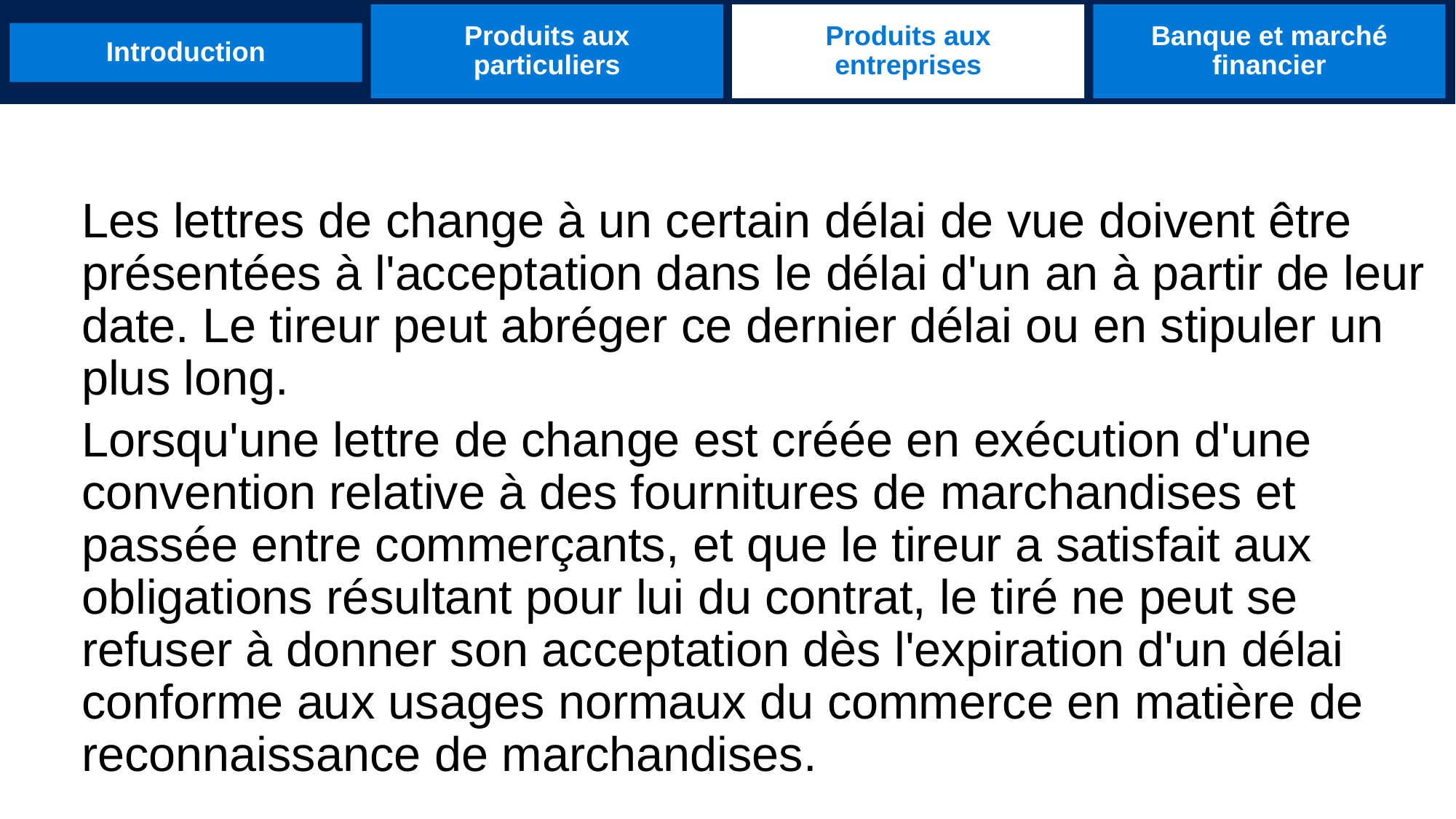

Produits aux particuliers
Produits aux entreprises
Banque et marché financier
Introduction
Les lettres de change à un certain délai de vue doivent être présentées à l'acceptation dans le délai d'un an à partir de leur date. Le tireur peut abréger ce dernier délai ou en stipuler un plus long.
Lorsqu'une lettre de change est créée en exécution d'une convention relative à des fournitures de marchandises et passée entre commerçants, et que le tireur a satisfait aux obligations résultant pour lui du contrat, le tiré ne peut se refuser à donner son acceptation dès l'expiration d'un délai conforme aux usages normaux du commerce en matière de reconnaissance de marchandises.

Le refus d'acceptation entraîne de plein droit la déchéance du terme aux frais et
dépens du tiré